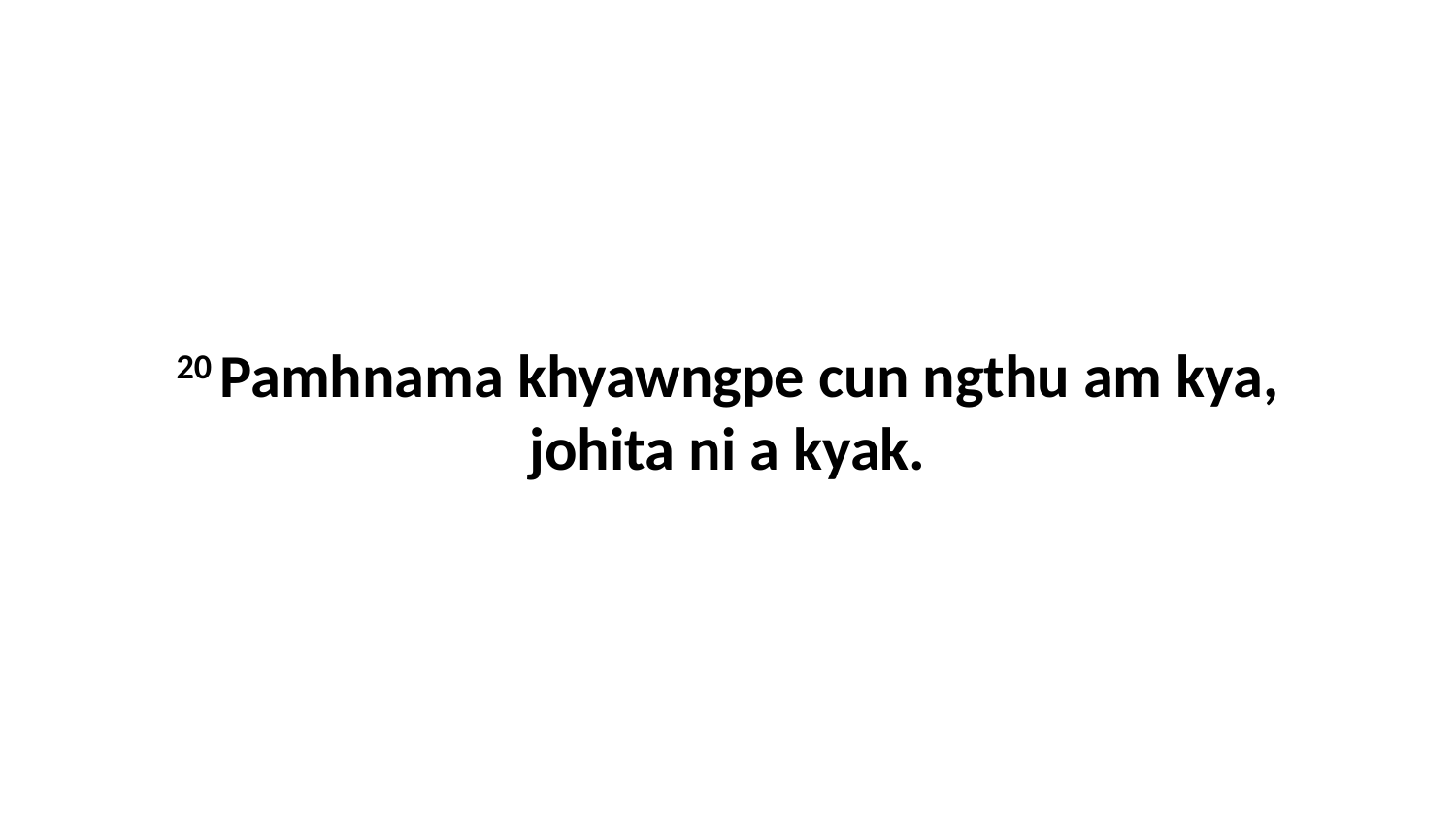

20 Pamhnama khyawngpe cun ngthu am kya, johita ni a kyak.